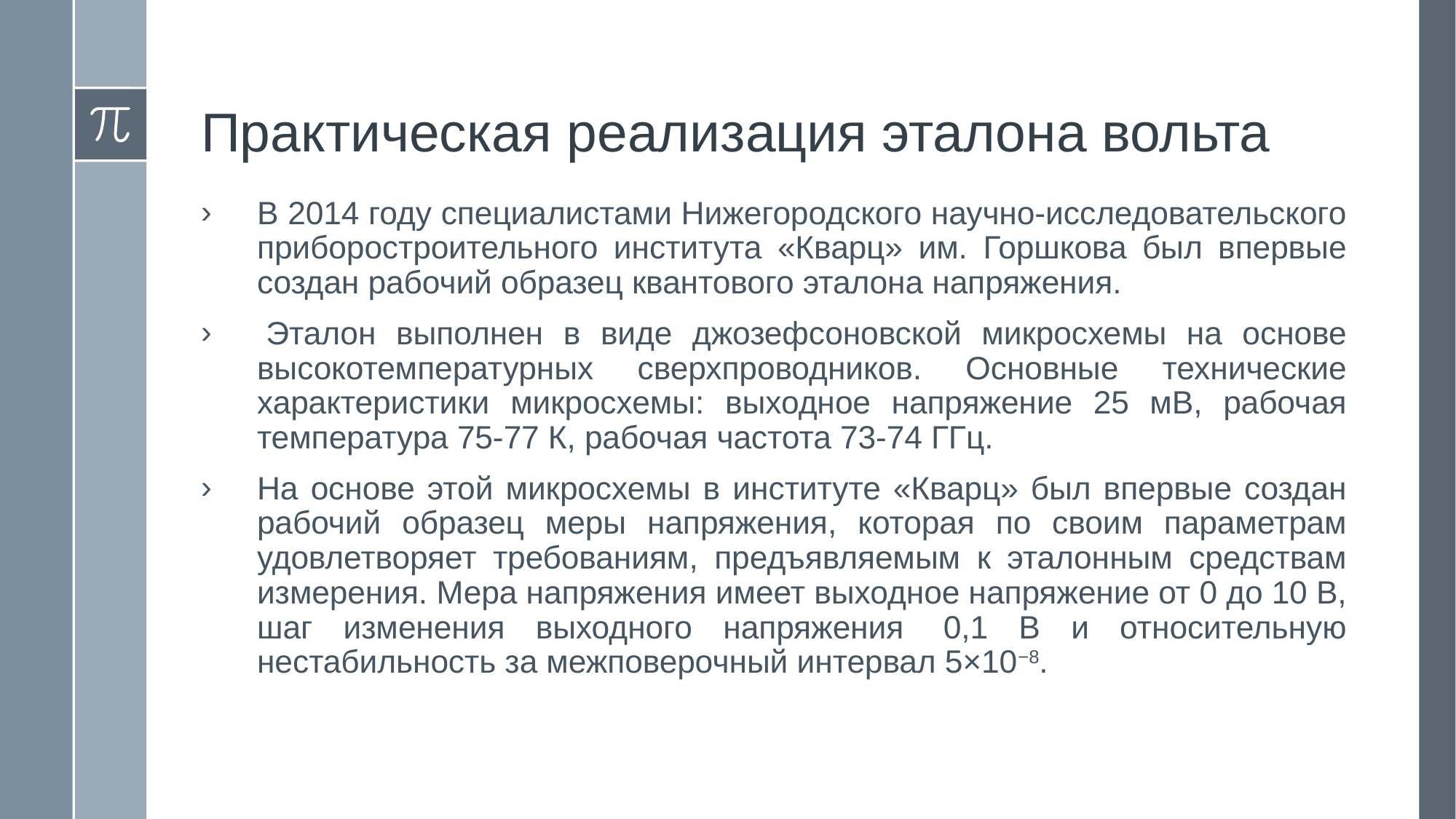

Практическая реализация эталона вольта
В 2014 году специалистами Нижегородского научно-исследовательского приборостроительного института «Кварц» им. Горшкова был впервые создан рабочий образец квантового эталона напряжения.
 Эталон выполнен в виде джозефсоновской микросхемы на основе высокотемпературных сверхпроводников. Основные технические характеристики микросхемы: выходное напряжение 25 мВ, рабочая температура 75-77 К, рабочая частота 73-74 ГГц.
На основе этой микросхемы в институте «Кварц» был впервые создан рабочий образец меры напряжения, которая по своим параметрам удовлетворяет требованиям, предъявляемым к эталонным средствам измерения. Мера напряжения имеет выходное напряжение от 0 до 10 В, шаг изменения выходного напряжения  0,1 В и относительную нестабильность за межповерочный интервал 5×10−8.